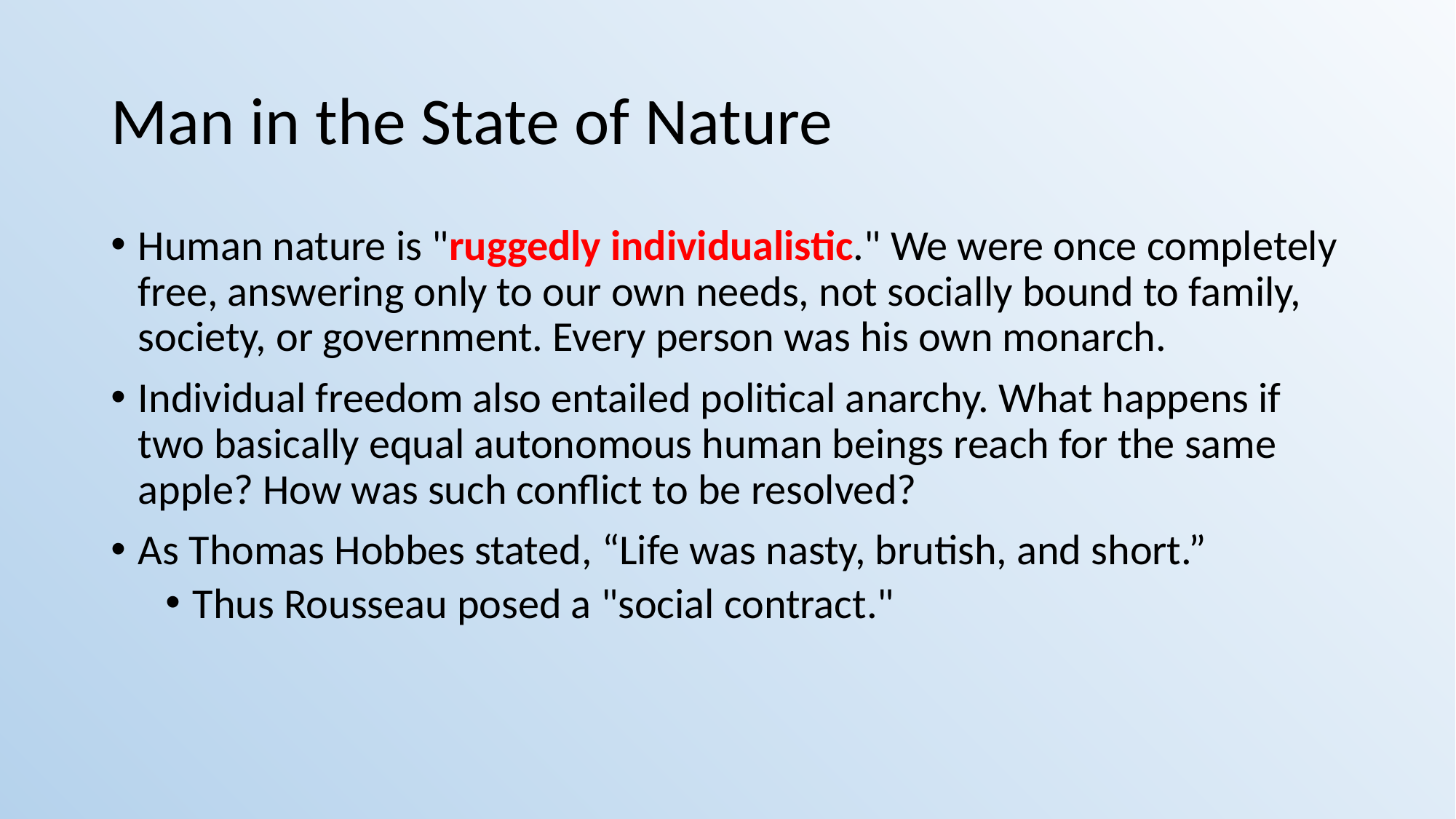

# Man in the State of Nature
Human nature is "ruggedly individualistic." We were once completely free, answering only to our own needs, not socially bound to family, society, or government. Every person was his own monarch.
Individual freedom also entailed political anarchy. What happens if two basically equal autonomous human beings reach for the same apple? How was such conflict to be resolved?
As Thomas Hobbes stated, “Life was nasty, brutish, and short.”
Thus Rousseau posed a "social contract."